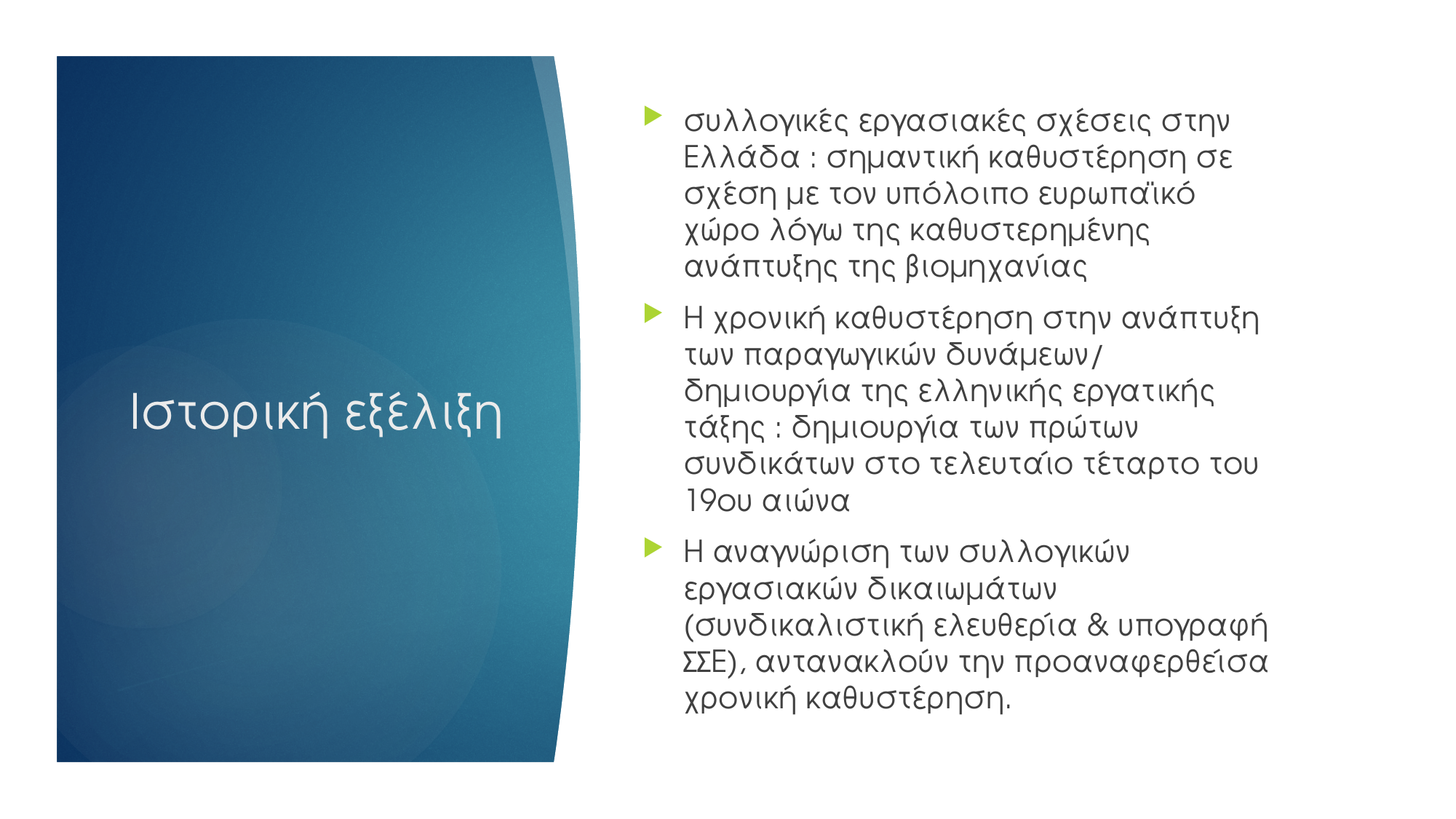

συλλογικές εργασιακές σχέσεις στην Ελλάδα : σημαντική καθυστέρηση σε σχέση με τον υπόλοιπο ευρωπαϊκό χώρο λόγω της καθυστερημένης ανάπτυξης της βιομηχανίας
Η χρονική καθυστέρηση στην ανάπτυξη των παραγωγικών δυνάμεων/ δημιουργία της ελληνικής εργατικής τάξης : δημιουργία των πρώτων συνδικάτων στο τελευταίο τέταρτο του 19ου αιώνα
Η αναγνώριση των συλλογικών εργασιακών δικαιωμάτων (συνδικαλιστική ελευθερία & υπογραφή ΣΣΕ), αντανακλούν την προαναφερθείσα χρονική καθυστέρηση.
# Ιστορική εξέλιξη